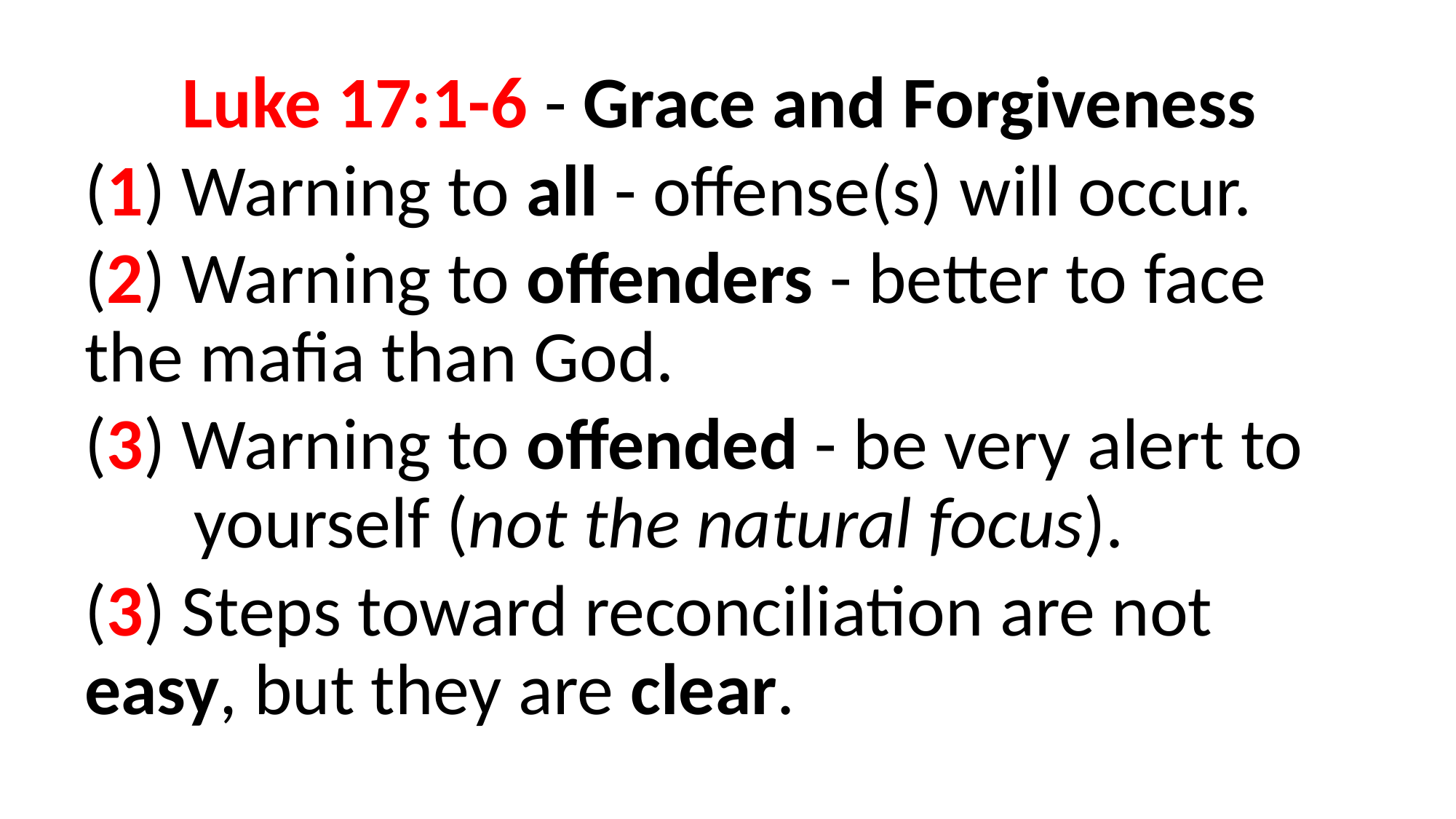

Luke 17:1-6 - Grace and Forgiveness
(1) Warning to all - offense(s) will occur.
(2) Warning to offenders - better to face 	the mafia than God.
(3) Warning to offended - be very alert to 	yourself (not the natural focus).
(3) Steps toward reconciliation are not 	easy, but they are clear.